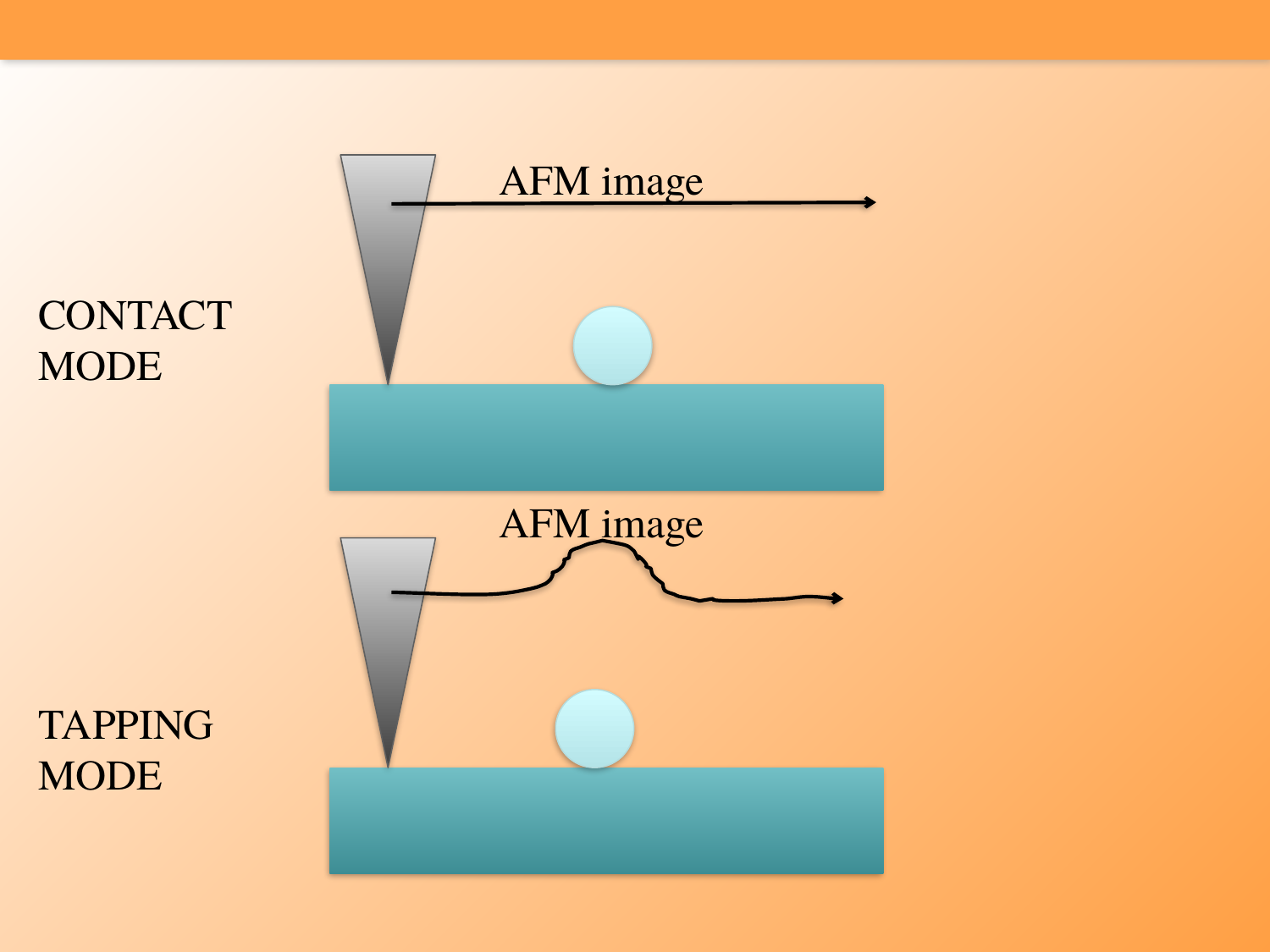

AFM image

CONTACT MODE

AFM image

TAPPING MODE